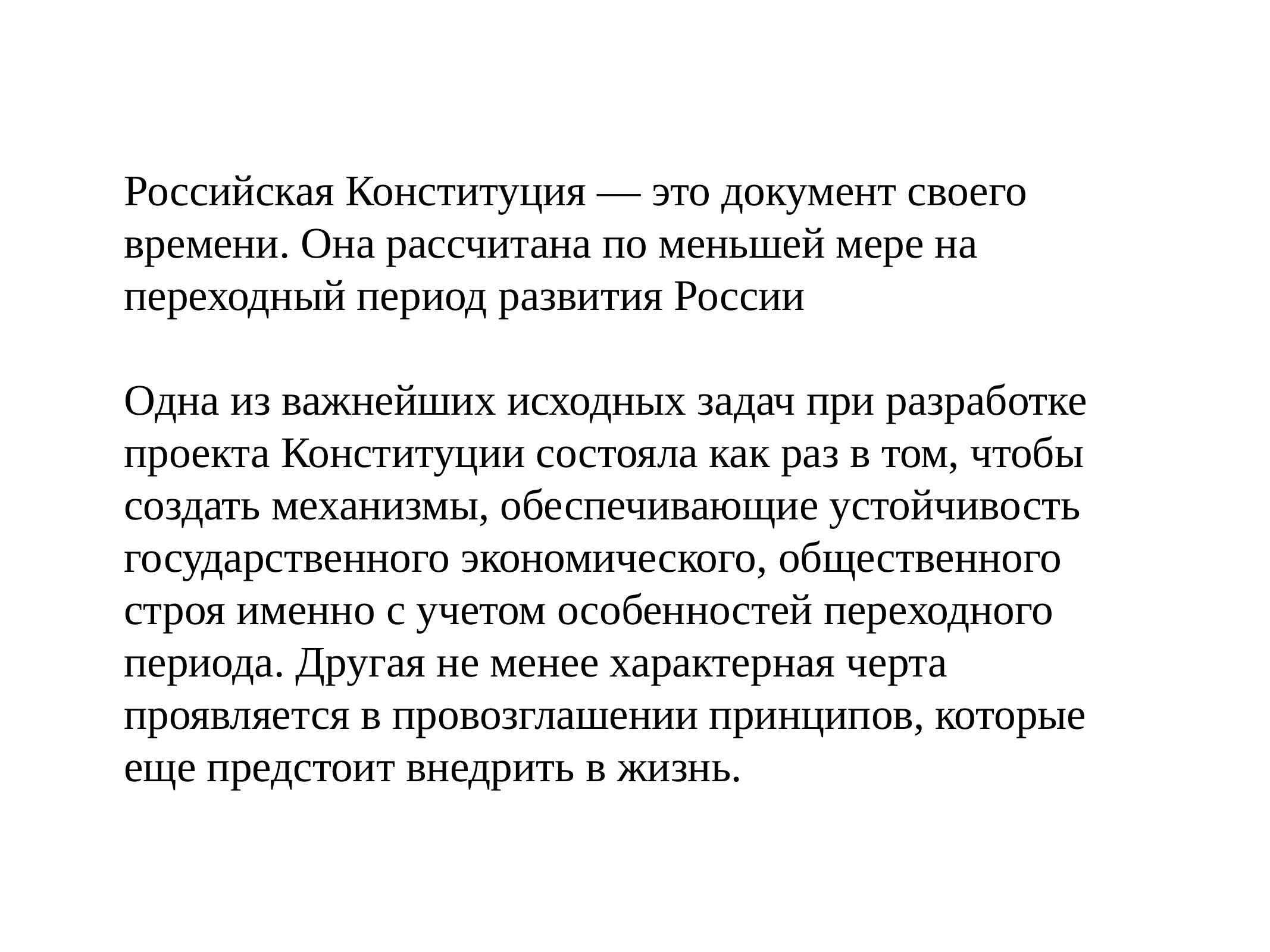

# Российская Конституция — это документ своего времени. Она рассчитана по меньшей мере на переходный период развития России

Одна из важнейших исходных задач при разработке проекта Конституции состояла как раз в том, чтобы создать механизмы, обеспечивающие устойчивость государственного экономического, общественного строя именно с учетом особенностей переходного периода. Другая не менее характерная черта проявляется в провозглашении принципов, которые еще предстоит внедрить в жизнь.